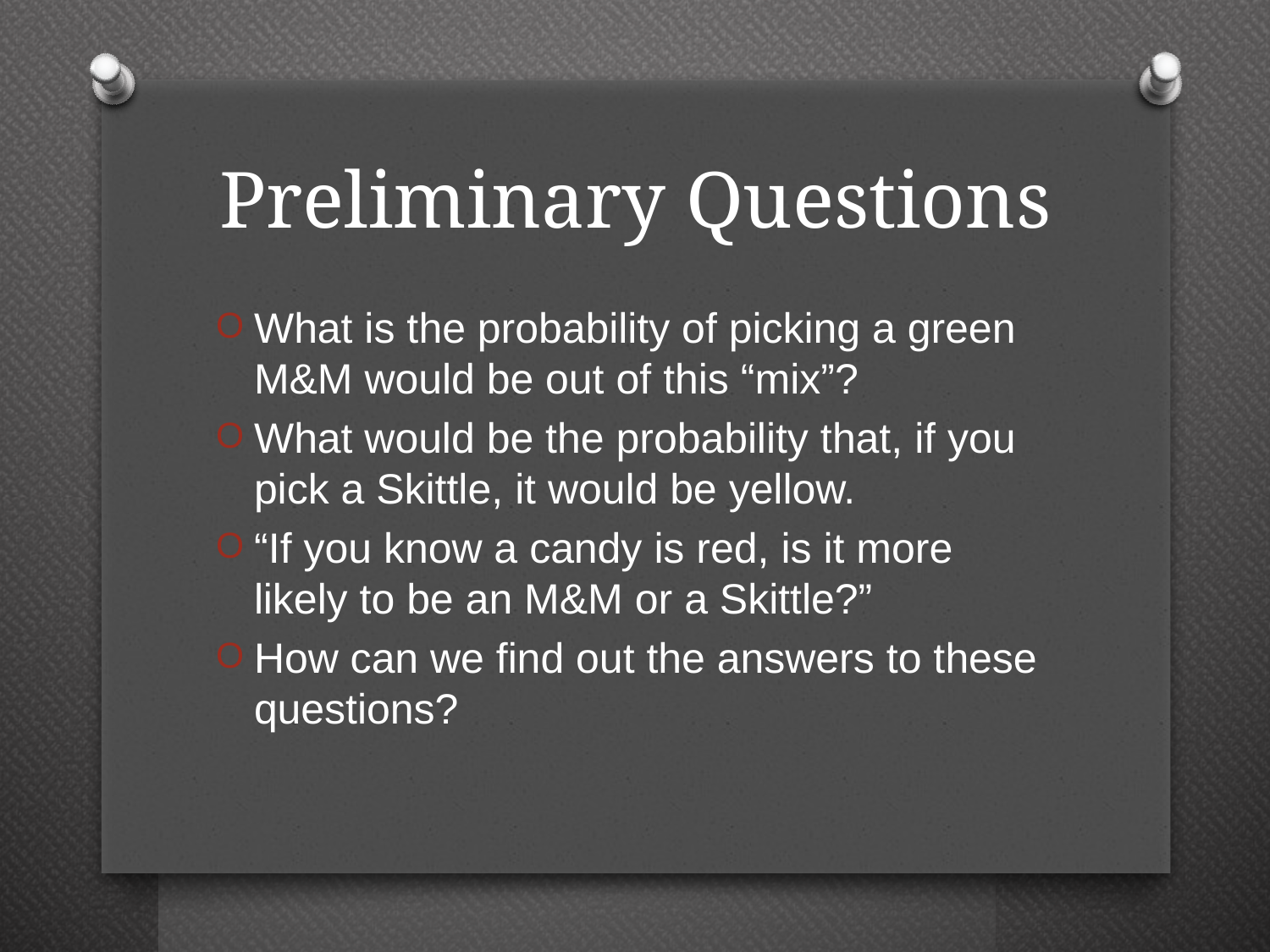

# Preliminary Questions
What is the probability of picking a green M&M would be out of this “mix”?
What would be the probability that, if you pick a Skittle, it would be yellow.
“If you know a candy is red, is it more likely to be an M&M or a Skittle?”
How can we find out the answers to these questions?